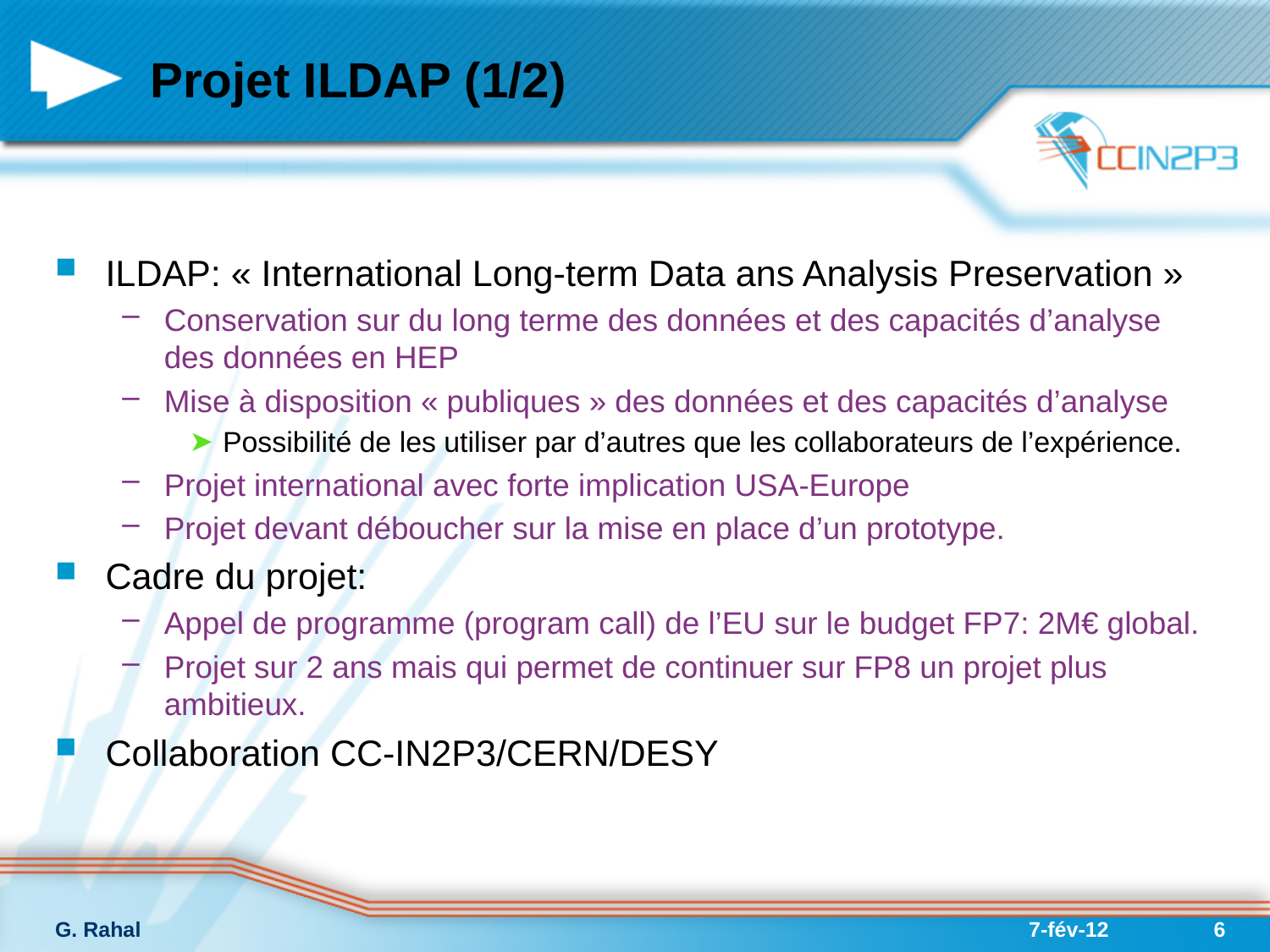

# Projet ILDAP (1/2)
ILDAP: « International Long-term Data ans Analysis Preservation »
Conservation sur du long terme des données et des capacités d’analyse des données en HEP
Mise à disposition « publiques » des données et des capacités d’analyse
Possibilité de les utiliser par d’autres que les collaborateurs de l’expérience.
Projet international avec forte implication USA-Europe
Projet devant déboucher sur la mise en place d’un prototype.
Cadre du projet:
Appel de programme (program call) de l’EU sur le budget FP7: 2M€ global.
Projet sur 2 ans mais qui permet de continuer sur FP8 un projet plus ambitieux.
Collaboration CC-IN2P3/CERN/DESY
G. Rahal
7-fév-12
6